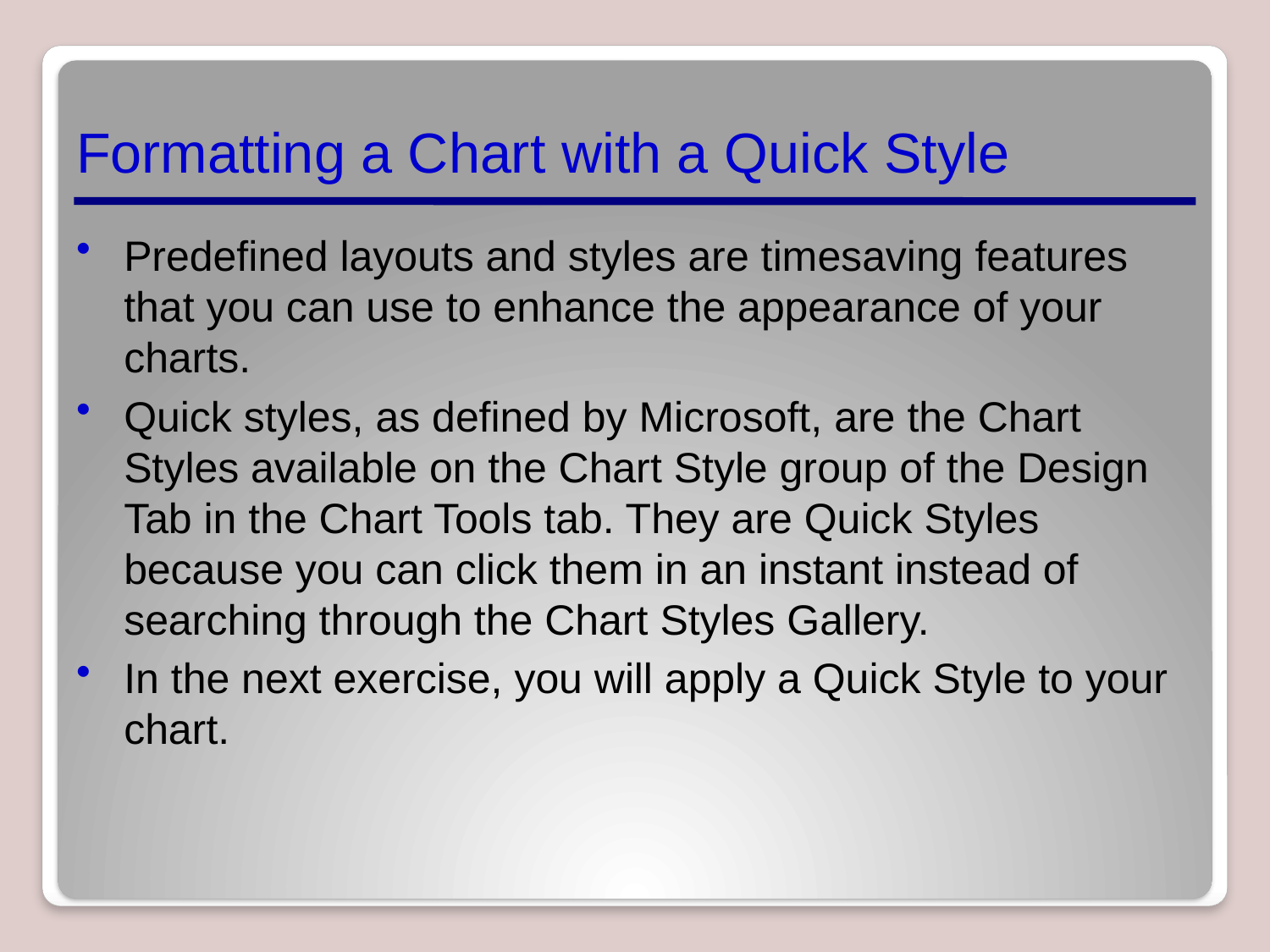

# Formatting a Chart with a Quick Style
Predefined layouts and styles are timesaving features that you can use to enhance the appearance of your charts.
Quick styles, as defined by Microsoft, are the Chart Styles available on the Chart Style group of the Design Tab in the Chart Tools tab. They are Quick Styles because you can click them in an instant instead of searching through the Chart Styles Gallery.
In the next exercise, you will apply a Quick Style to your chart.